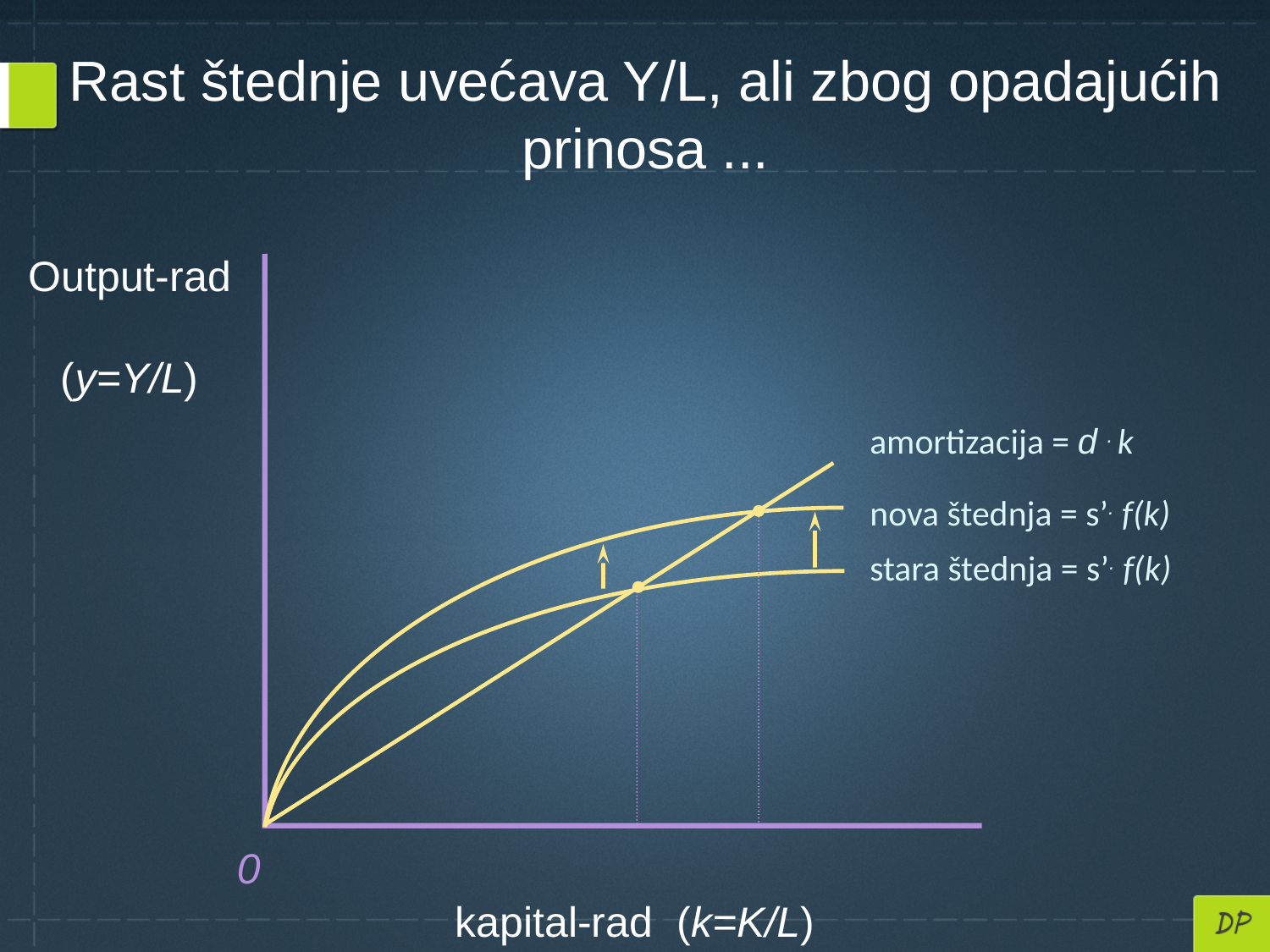

Rast štednje uvećava Y/L, ali zbog opadajućih prinosa ...
Output-rad
(y=Y/L)

amortizacija = d . k

nova štednja = s’. f(k)

stara štednja = s’. f(k)

0
kapital-rad  (k=K/L)